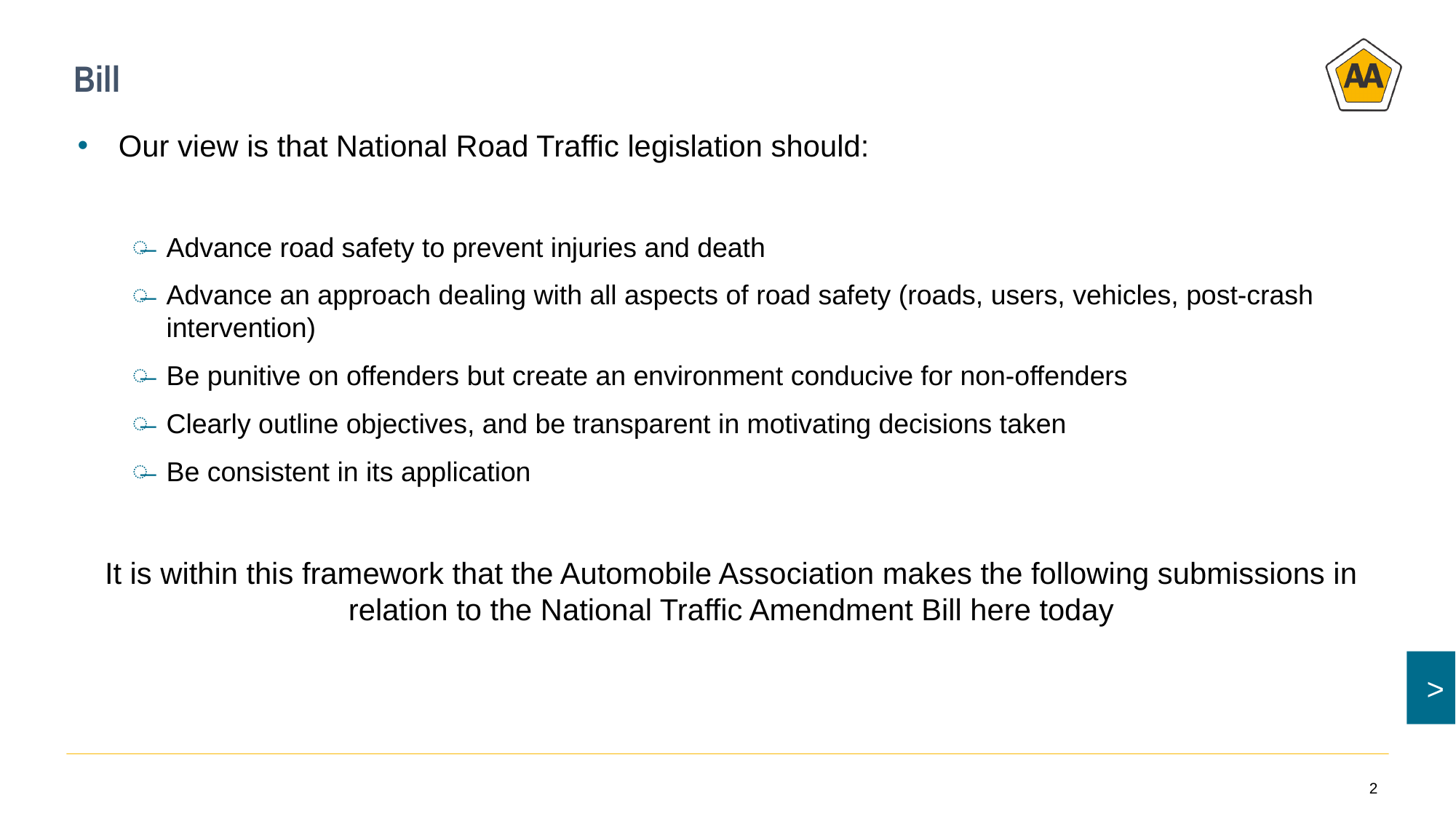

# Bill
Our view is that National Road Traffic legislation should:

Advance road safety to prevent injuries and death
Advance an approach dealing with all aspects of road safety (roads, users, vehicles, post-crash intervention)
Be punitive on offenders but create an environment conducive for non-offenders
Clearly outline objectives, and be transparent in motivating decisions taken
Be consistent in its application

It is within this framework that the Automobile Association makes the following submissions in relation to the National Traffic Amendment Bill here today

2